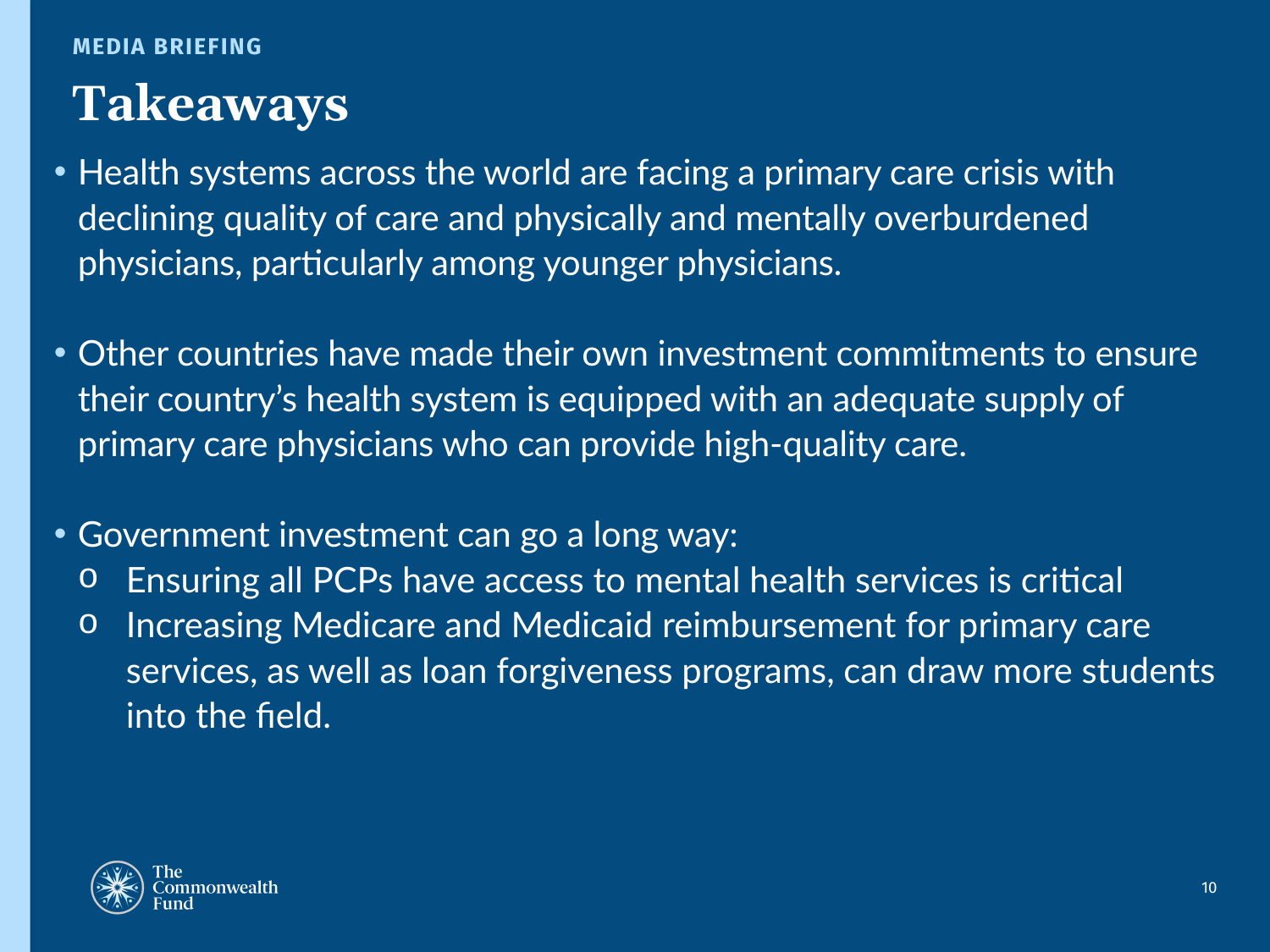

MEDIA BRIEFING
# Takeaways
Health systems across the world are facing a primary care crisis with declining quality of care and physically and mentally overburdened physicians, particularly among younger physicians.

Other countries have made their own investment commitments to ensure their country’s health system is equipped with an adequate supply of primary care physicians who can provide high-quality care.

Government investment can go a long way:
Ensuring all PCPs have access to mental health services is critical
Increasing Medicare and Medicaid reimbursement for primary care services, as well as loan forgiveness programs, can draw more students into the field.